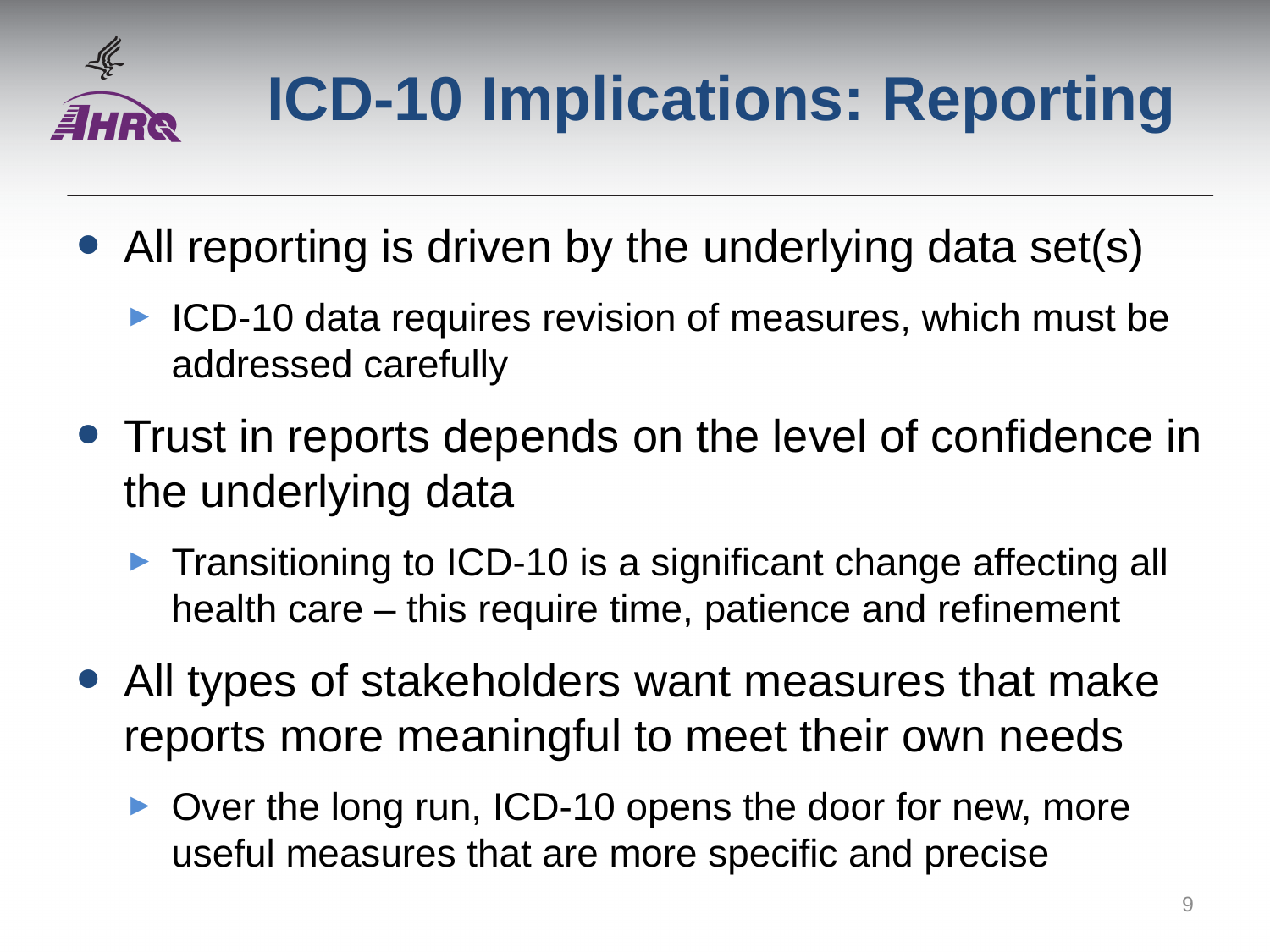

# ICD-10 Implications: Reporting
All reporting is driven by the underlying data set(s)
ICD-10 data requires revision of measures, which must be addressed carefully
Trust in reports depends on the level of confidence in the underlying data
Transitioning to ICD-10 is a significant change affecting all health care – this require time, patience and refinement
All types of stakeholders want measures that make reports more meaningful to meet their own needs
Over the long run, ICD-10 opens the door for new, more useful measures that are more specific and precise

9